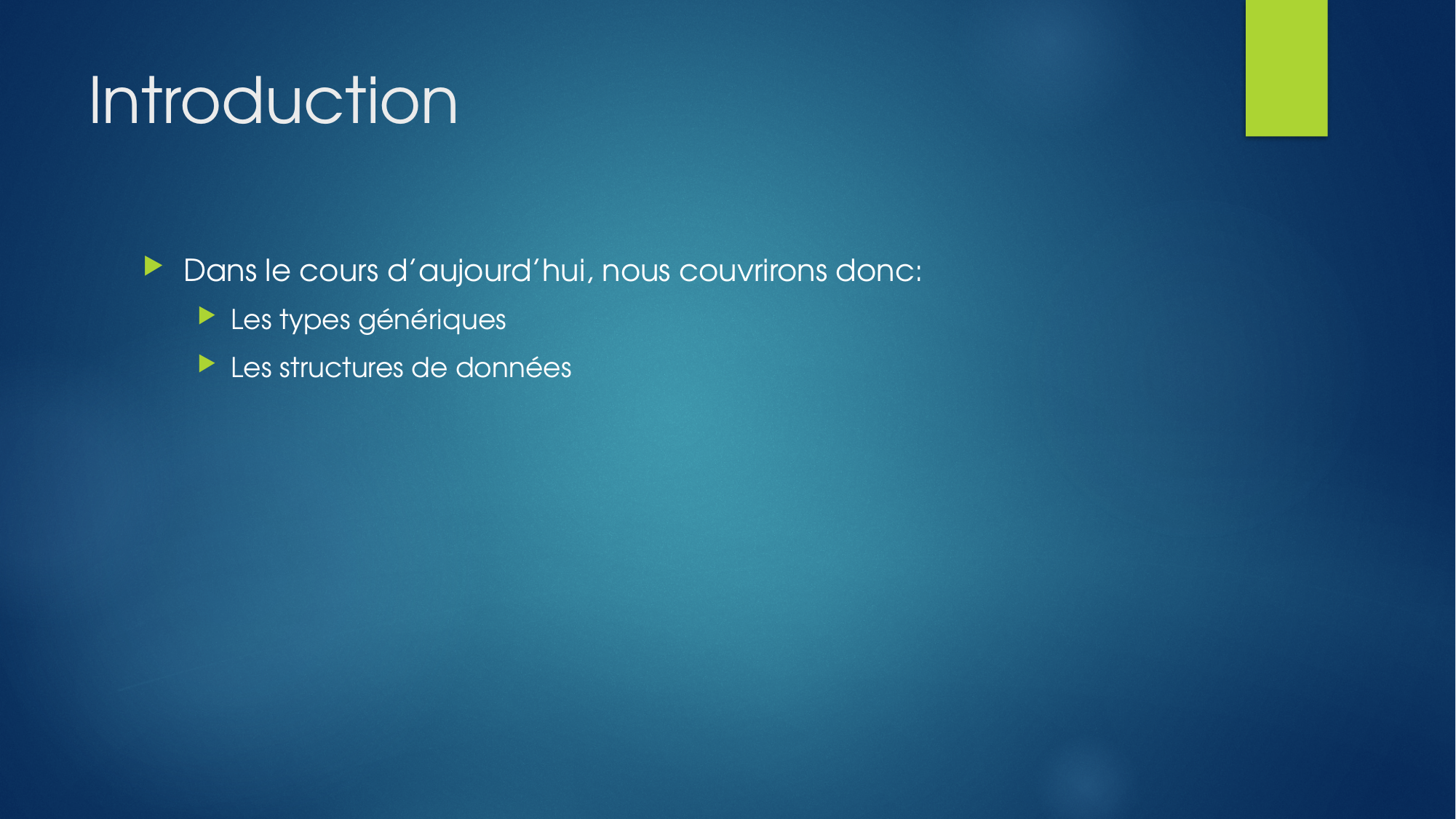

# Introduction
Dans le cours d’aujourd’hui, nous couvrirons donc:
Les types génériques
Les structures de données